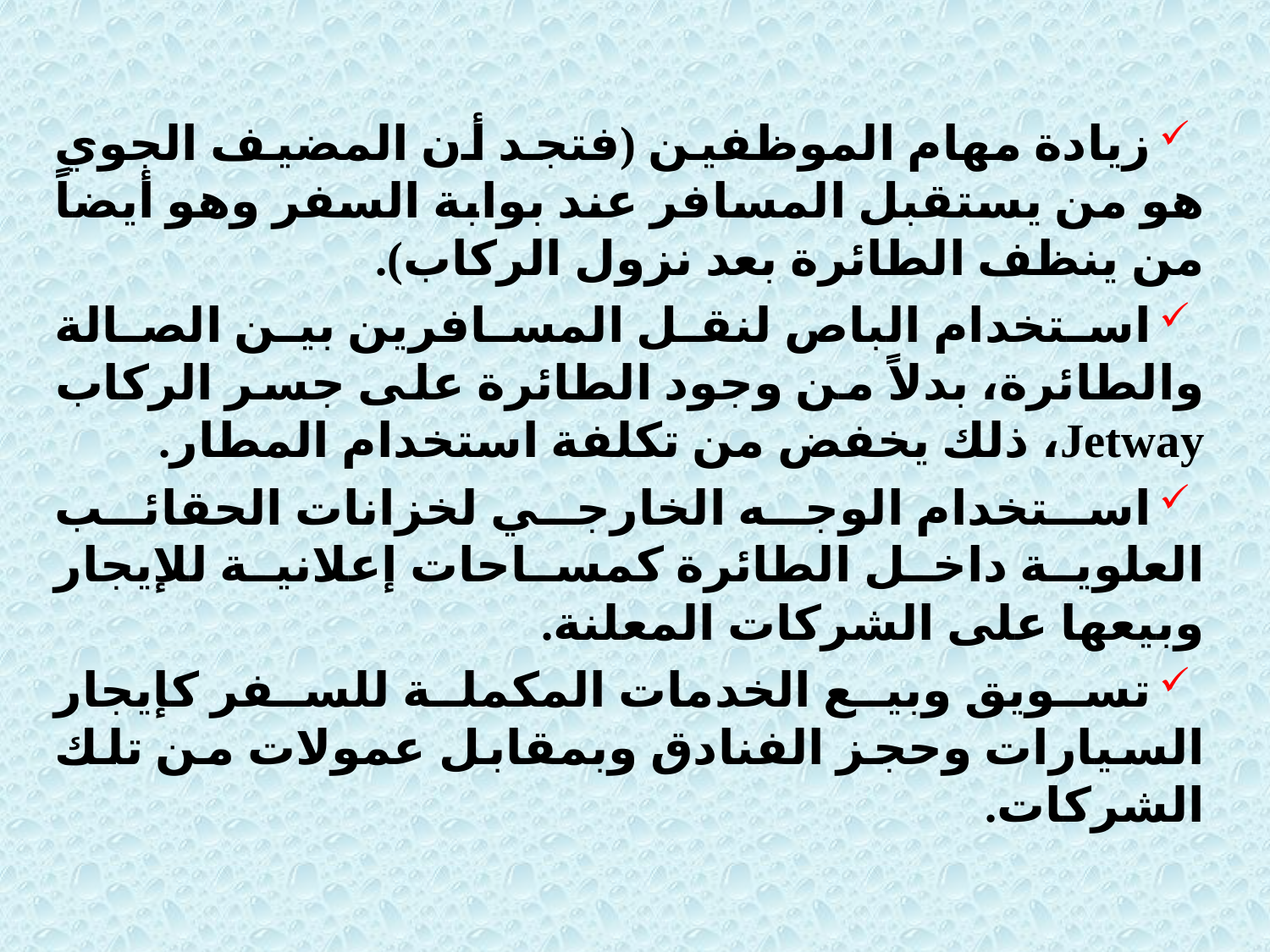

زيادة مهام الموظفين (فتجد أن المضيف الجوي هو من يستقبل المسافر عند بوابة السفر وهو أيضاً من ينظف الطائرة بعد نزول الركاب).
استخدام الباص لنقل المسافرين بين الصالة والطائرة، بدلاً من وجود الطائرة على جسر الركاب Jetway، ذلك يخفض من تكلفة استخدام المطار.
استخدام الوجه الخارجي لخزانات الحقائب العلوية داخل الطائرة كمساحات إعلانية للإيجار وبيعها على الشركات المعلنة.
تسويق وبيع الخدمات المكملة للسفر كإيجار السيارات وحجز الفنادق وبمقابل عمولات من تلك الشركات.